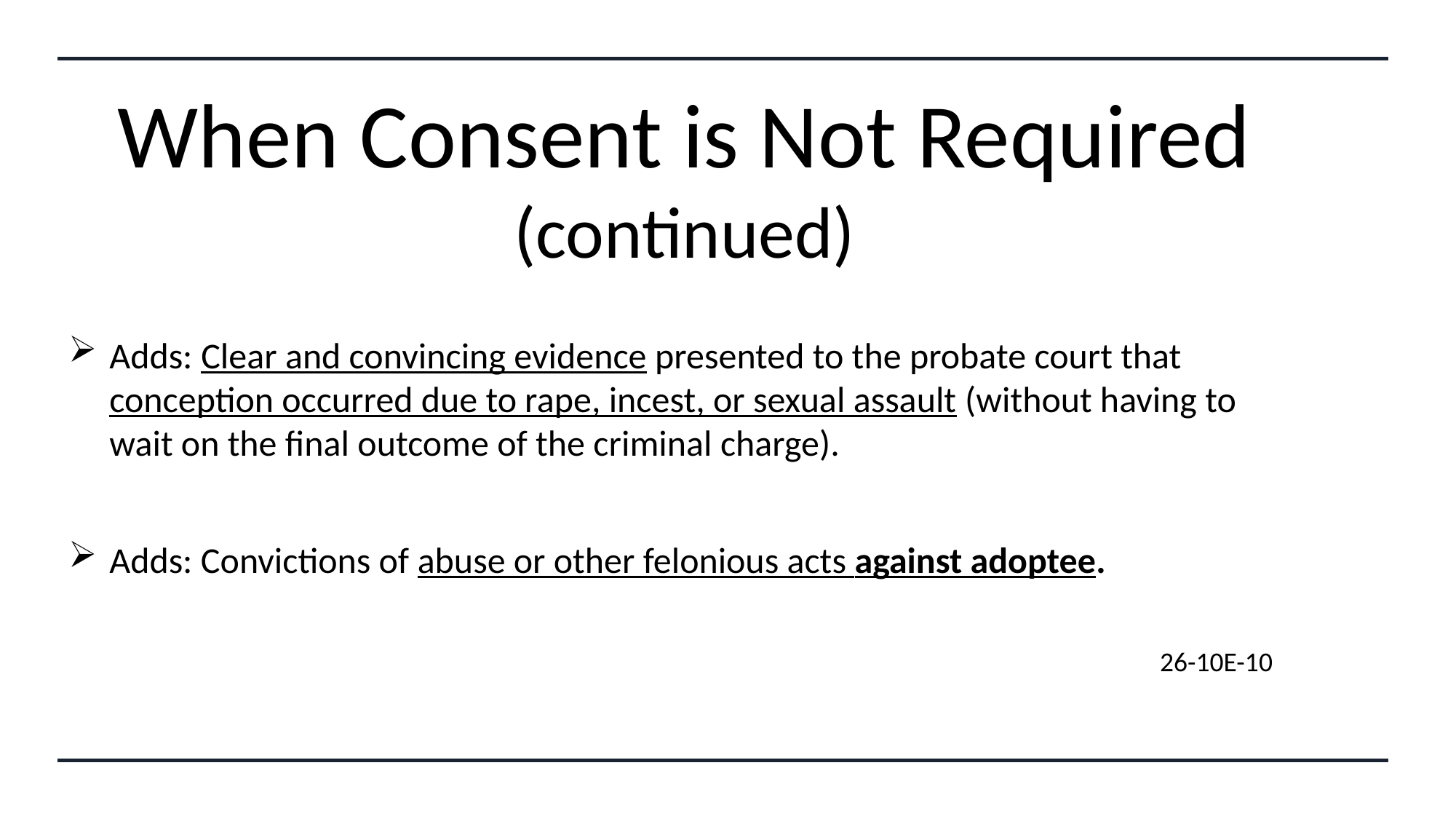

# When Consent is Not Required (continued)
Adds: Clear and convincing evidence presented to the probate court that conception occurred due to rape, incest, or sexual assault (without having to wait on the final outcome of the criminal charge).

Adds: Convictions of abuse or other felonious acts against adoptee.

										26-10E-10